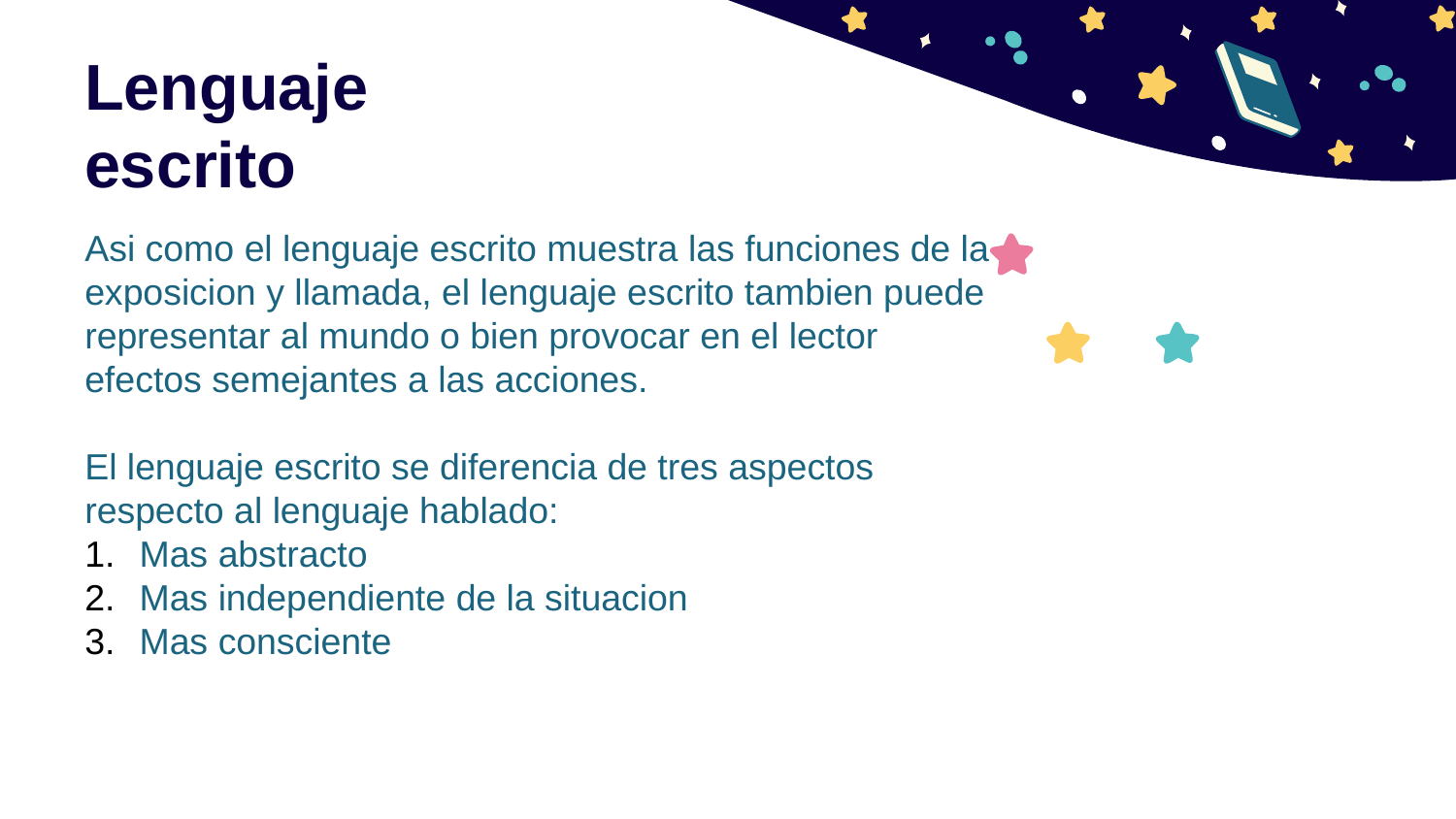

Lenguaje escrito
Asi como el lenguaje escrito muestra las funciones de la exposicion y llamada, el lenguaje escrito tambien puede representar al mundo o bien provocar en el lector efectos semejantes a las acciones.

El lenguaje escrito se diferencia de tres aspectos respecto al lenguaje hablado:
Mas abstracto
Mas independiente de la situacion
Mas consciente